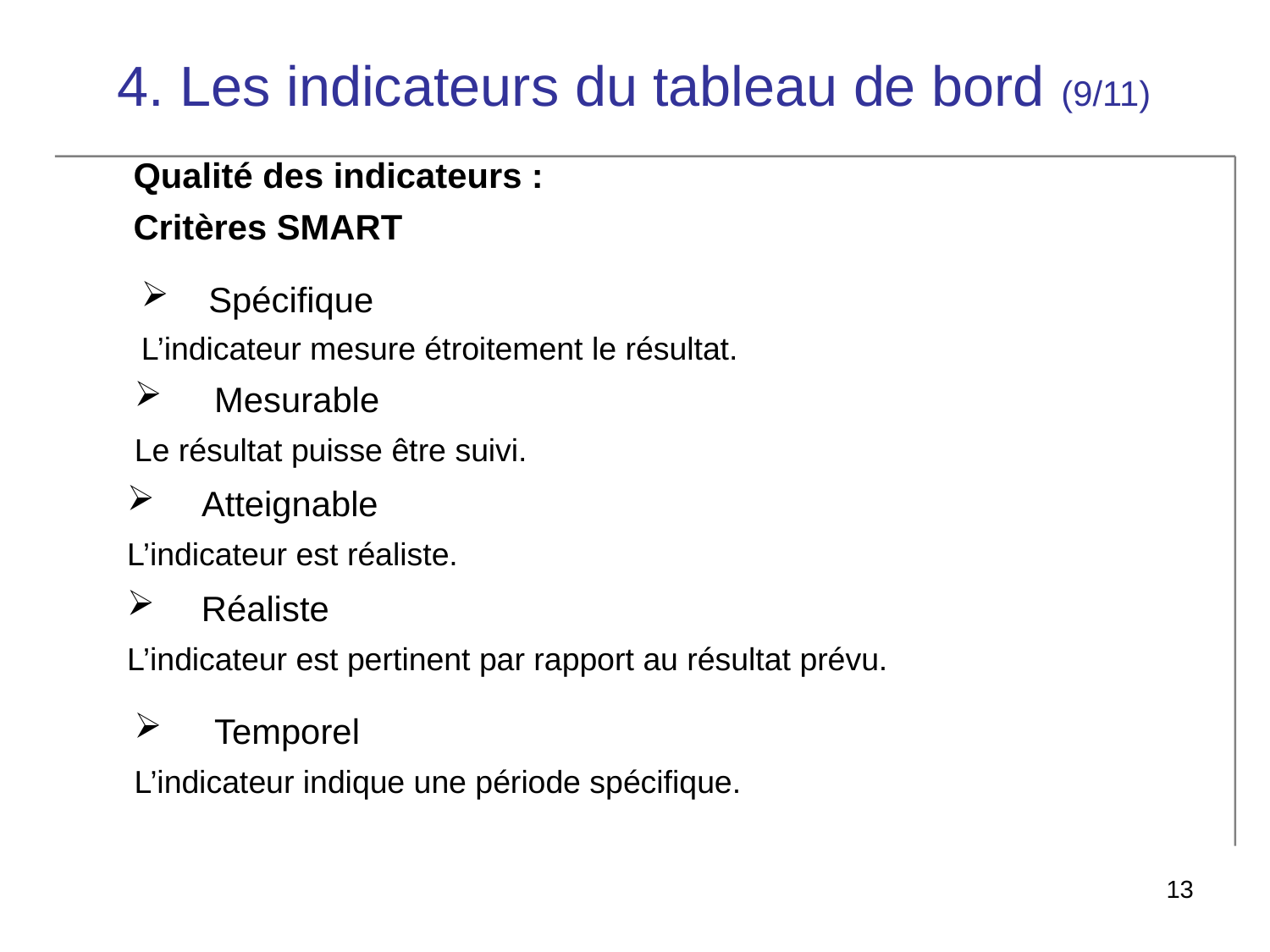

# 4. Les indicateurs du tableau de bord (9/11)

Qualité des indicateurs :
Critères SMART

Spécifique
L’indicateur mesure étroitement le résultat.
Mesurable
Le résultat puisse être suivi.
Atteignable
L’indicateur est réaliste.

Réaliste
L’indicateur est pertinent par rapport au résultat prévu.

Temporel
L’indicateur indique une période spécifique.
13